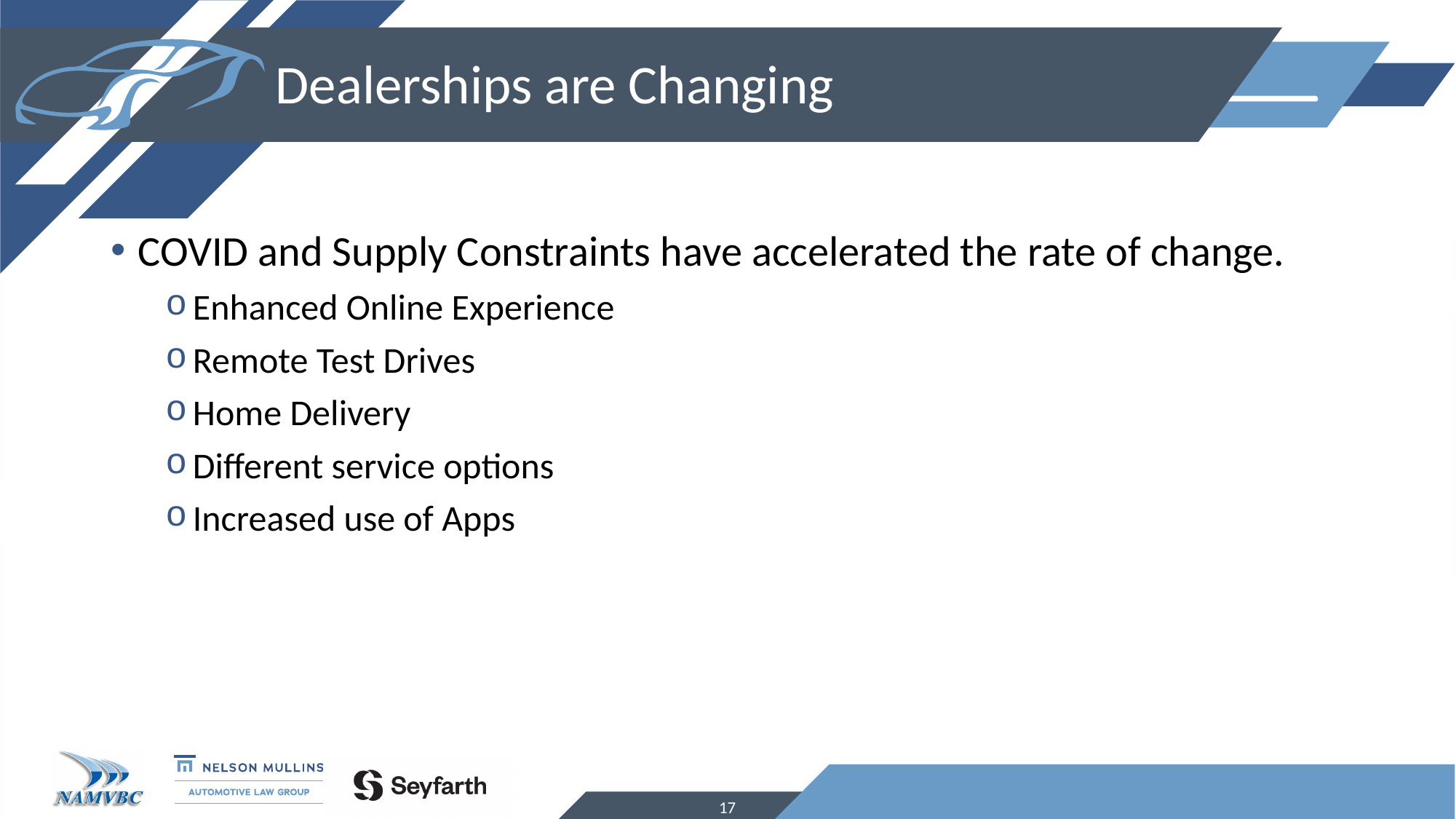

# Dealerships are Changing
COVID and Supply Constraints have accelerated the rate of change.
Enhanced Online Experience
Remote Test Drives
Home Delivery
Different service options
Increased use of Apps

17